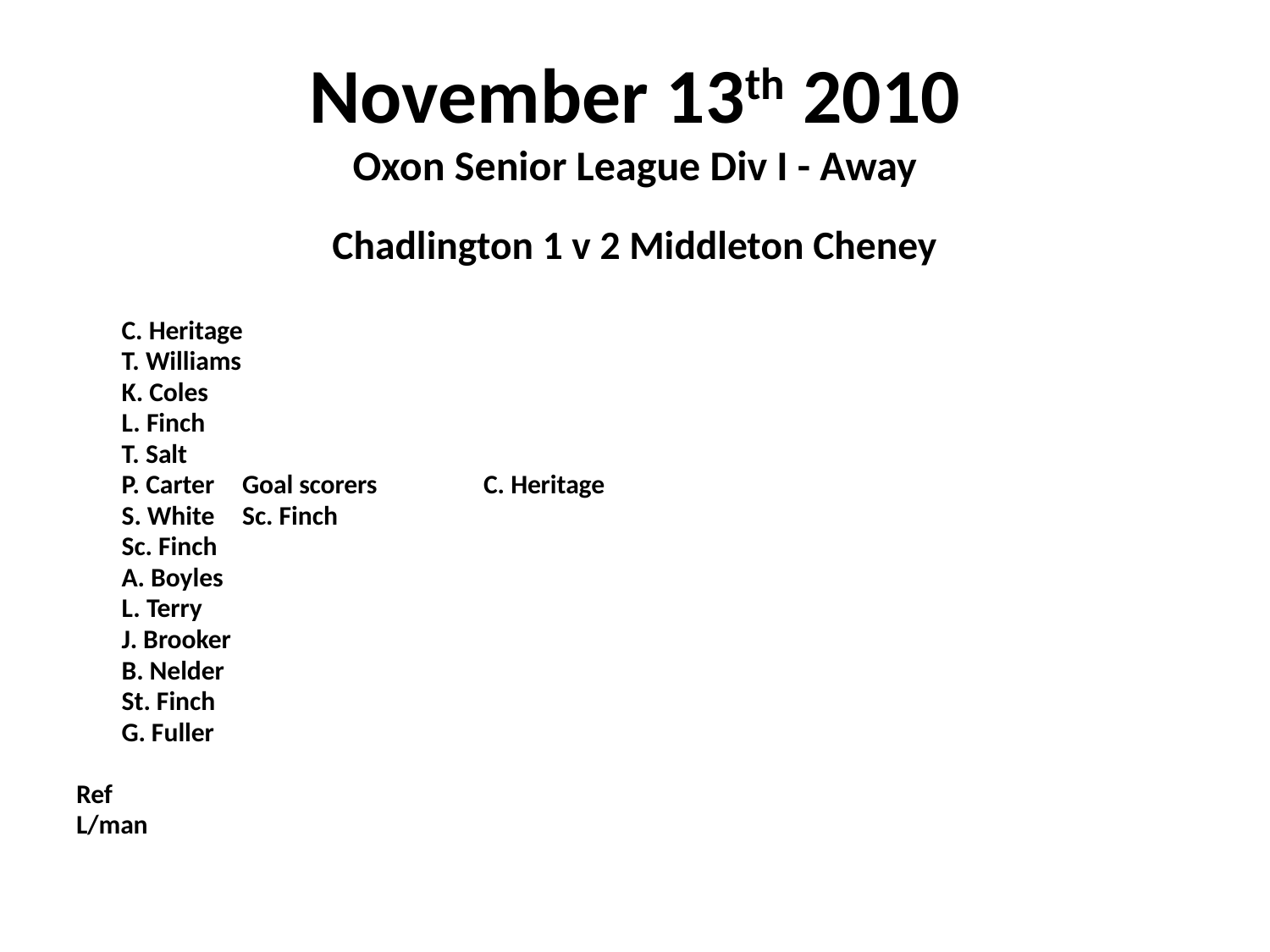

# November 13th 2010 Oxon Senior League Div I - Away
  Chadlington 1 v 2 Middleton Cheney

	C. Heritage
	T. Williams
	K. Coles
	L. Finch
	T. Salt
	P. Carter			Goal scorers	C. Heritage
	S. White					Sc. Finch
	Sc. Finch
	A. Boyles
	L. Terry
	J. Brooker
	B. Nelder
	St. Finch
	G. Fuller

Ref
L/man